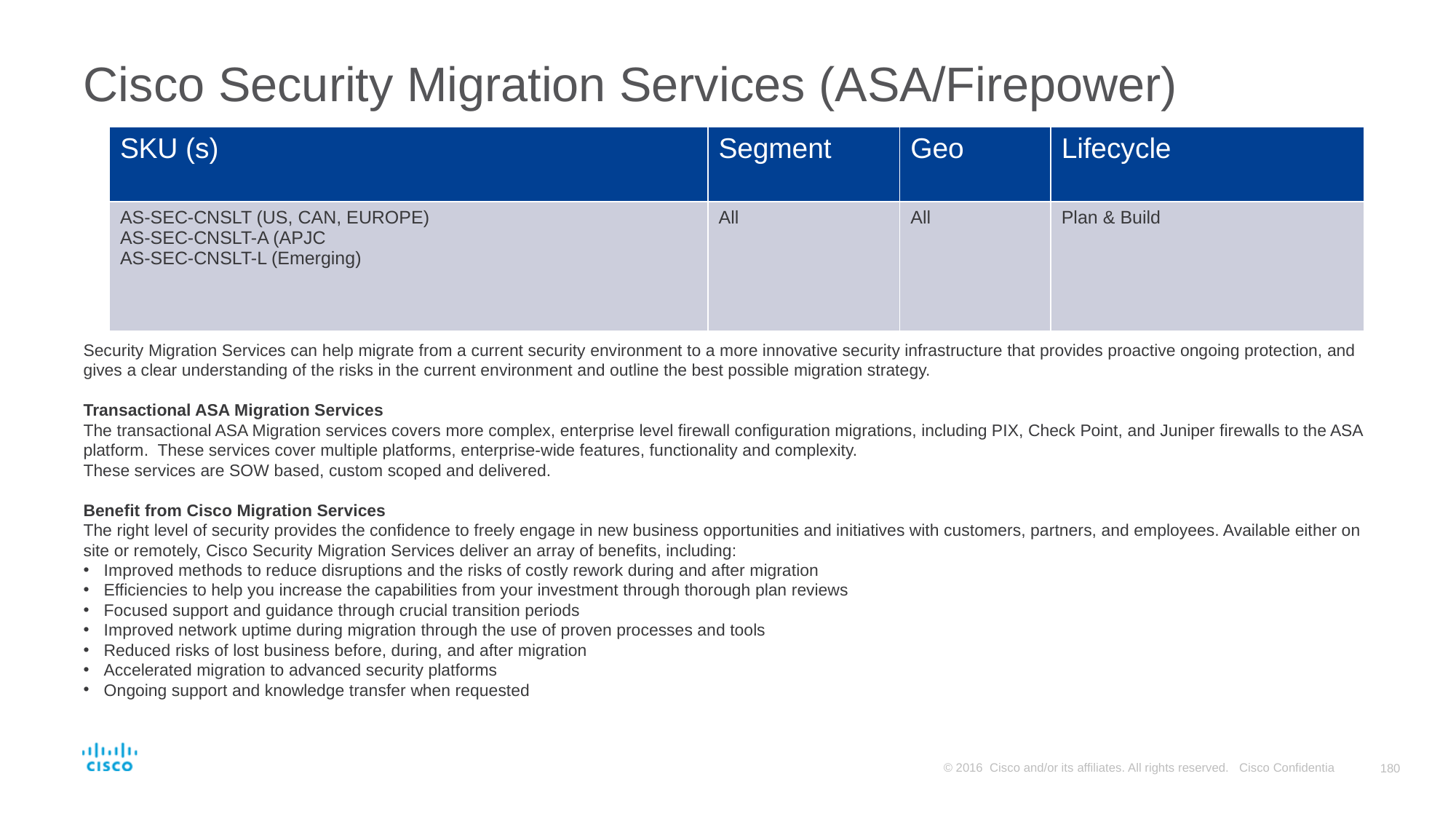

# Cisco Security Migration Services (ASA/Firepower)
| SKU (s) | Segment | Geo | Lifecycle |
| --- | --- | --- | --- |
| AS-SEC-CNSLT (US, CAN, EUROPE) AS-SEC-CNSLT-A (APJC AS-SEC-CNSLT-L (Emerging) | All | All | Plan & Build |
Security Migration Services can help migrate from a current security environment to a more innovative security infrastructure that provides proactive ongoing protection, and gives a clear understanding of the risks in the current environment and outline the best possible migration strategy.
Transactional ASA Migration Services
The transactional ASA Migration services covers more complex, enterprise level firewall configuration migrations, including PIX, Check Point, and Juniper firewalls to the ASA platform.  These services cover multiple platforms, enterprise-wide features, functionality and complexity.
These services are SOW based, custom scoped and delivered.

Benefit from Cisco Migration Services
The right level of security provides the confidence to freely engage in new business opportunities and initiatives with customers, partners, and employees. Available either on site or remotely, Cisco Security Migration Services deliver an array of benefits, including:
Improved methods to reduce disruptions and the risks of costly rework during and after migration
Efficiencies to help you increase the capabilities from your investment through thorough plan reviews
Focused support and guidance through crucial transition periods
Improved network uptime during migration through the use of proven processes and tools
Reduced risks of lost business before, during, and after migration
Accelerated migration to advanced security platforms
Ongoing support and knowledge transfer when requested